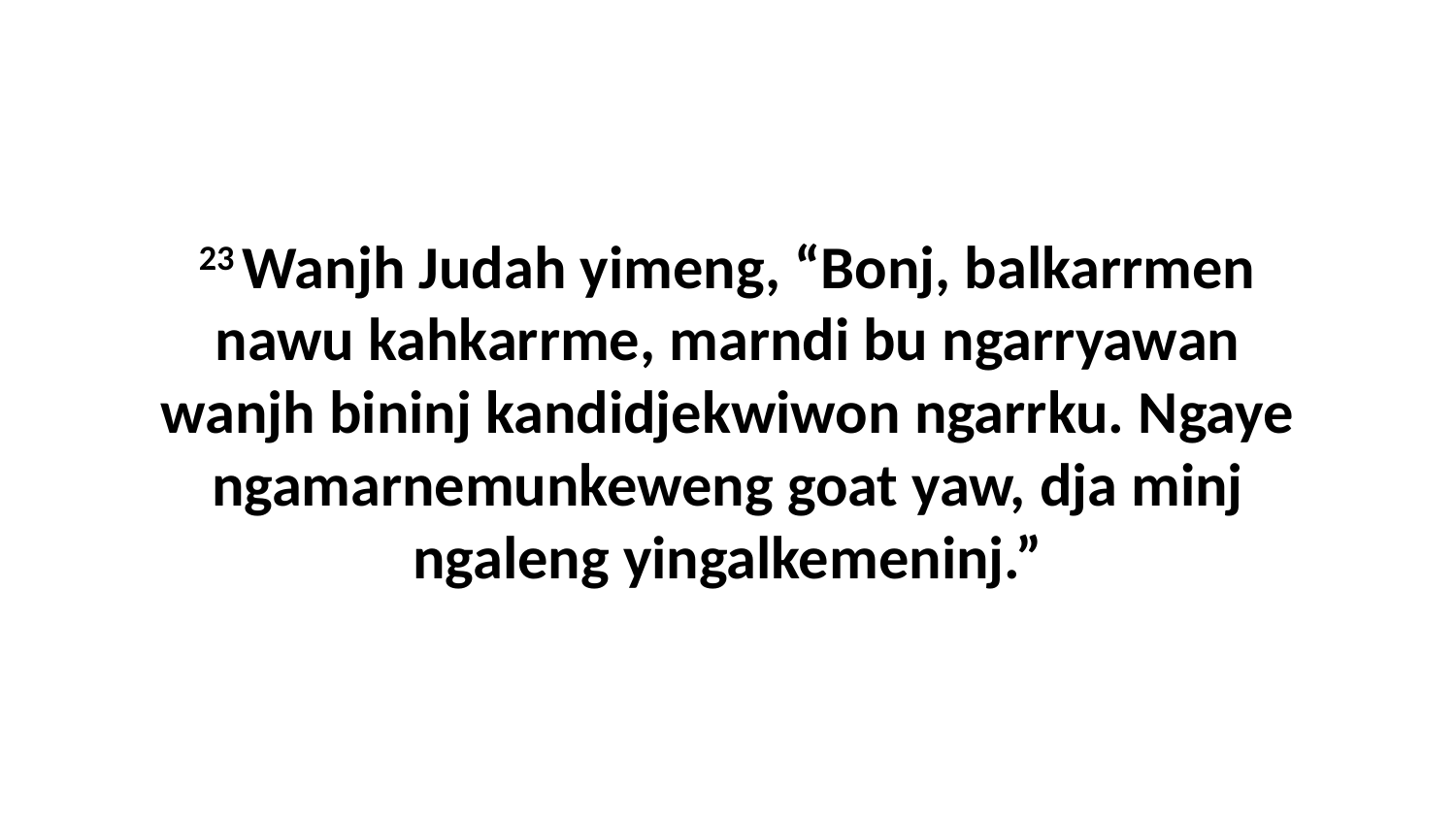

23 Wanjh Judah yimeng, “Bonj, balkarrmen nawu kahkarrme, marndi bu ngarryawan wanjh bininj kandidjekwiwon ngarrku. Ngaye ngamarnemunkeweng goat yaw, dja minj ngaleng yingalkemeninj.”